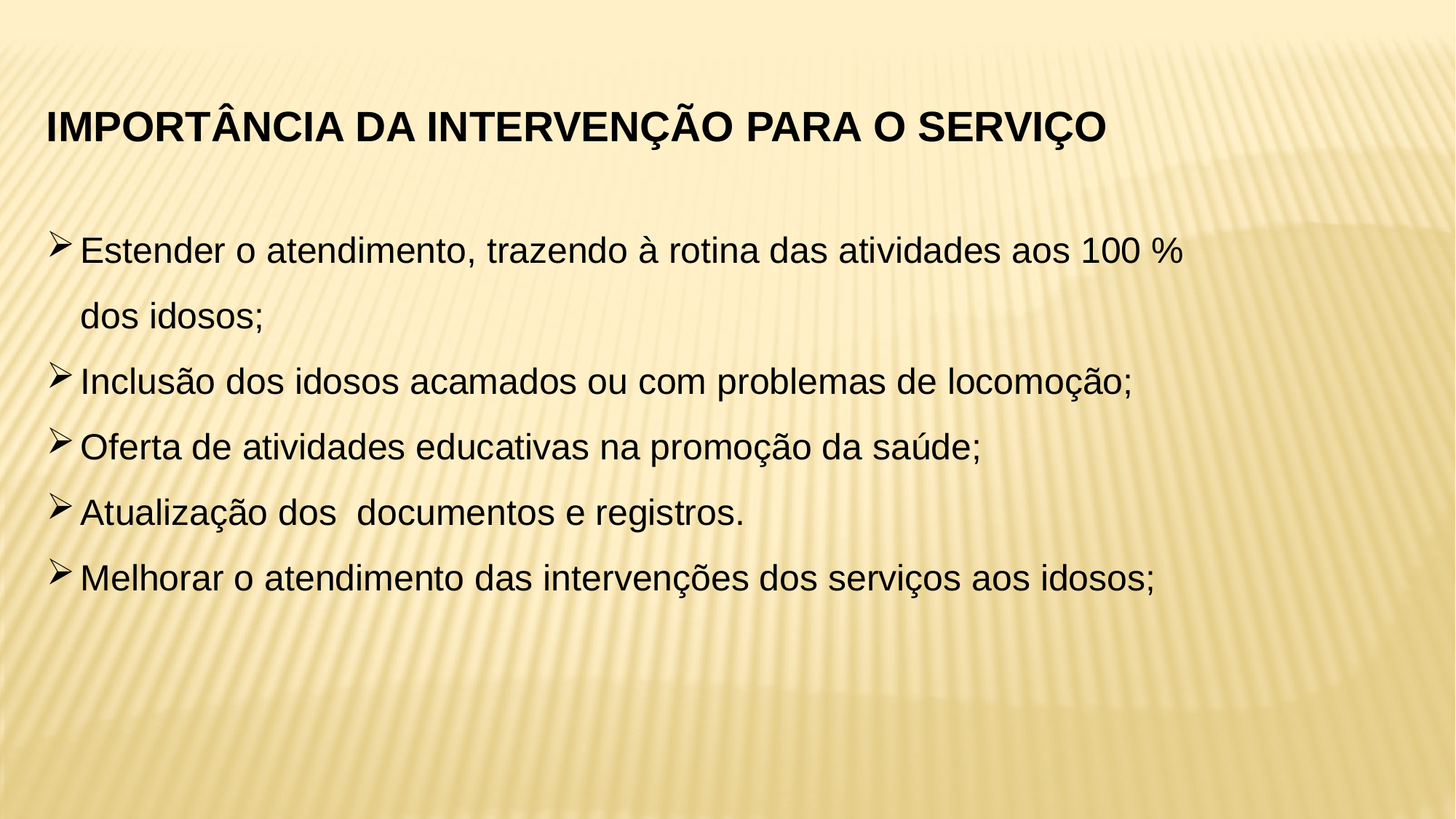

IMPORTÂNCIA DA INTERVENÇÃO PARA O SERVIÇO

Estender o atendimento, trazendo à rotina das atividades aos 100 % dos idosos;
Inclusão dos idosos acamados ou com problemas de locomoção;
Oferta de atividades educativas na promoção da saúde;
Atualização dos  documentos e registros.
Melhorar o atendimento das intervenções dos serviços aos idosos;